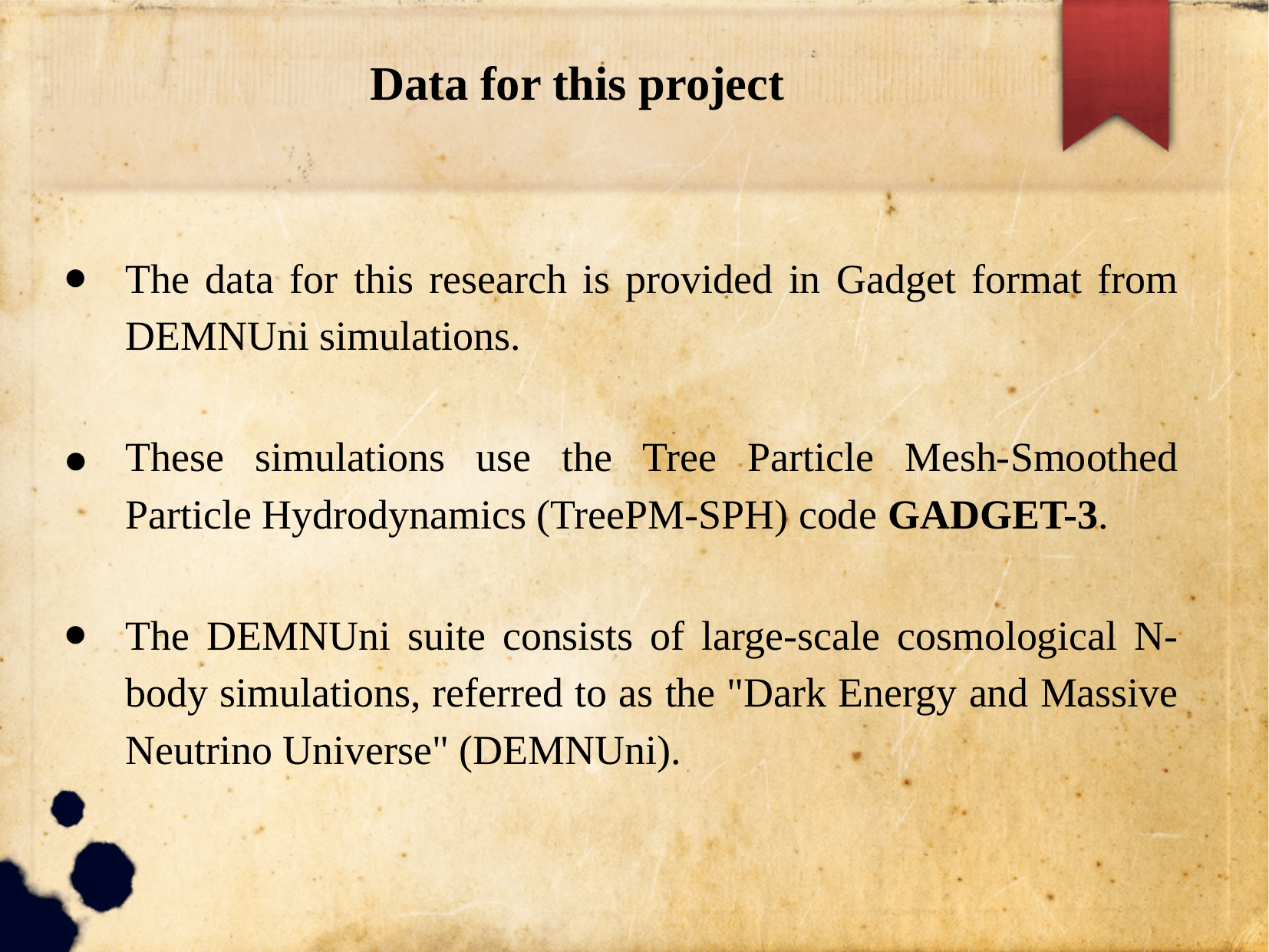

Data for this project

The data for this research is provided in Gadget format from DEMNUni simulations.

These simulations use the Tree Particle Mesh-Smoothed Particle Hydrodynamics (TreePM-SPH) code GADGET-3.

The DEMNUni suite consists of large-scale cosmological N-body simulations, referred to as the "Dark Energy and Massive Neutrino Universe" (DEMNUni).